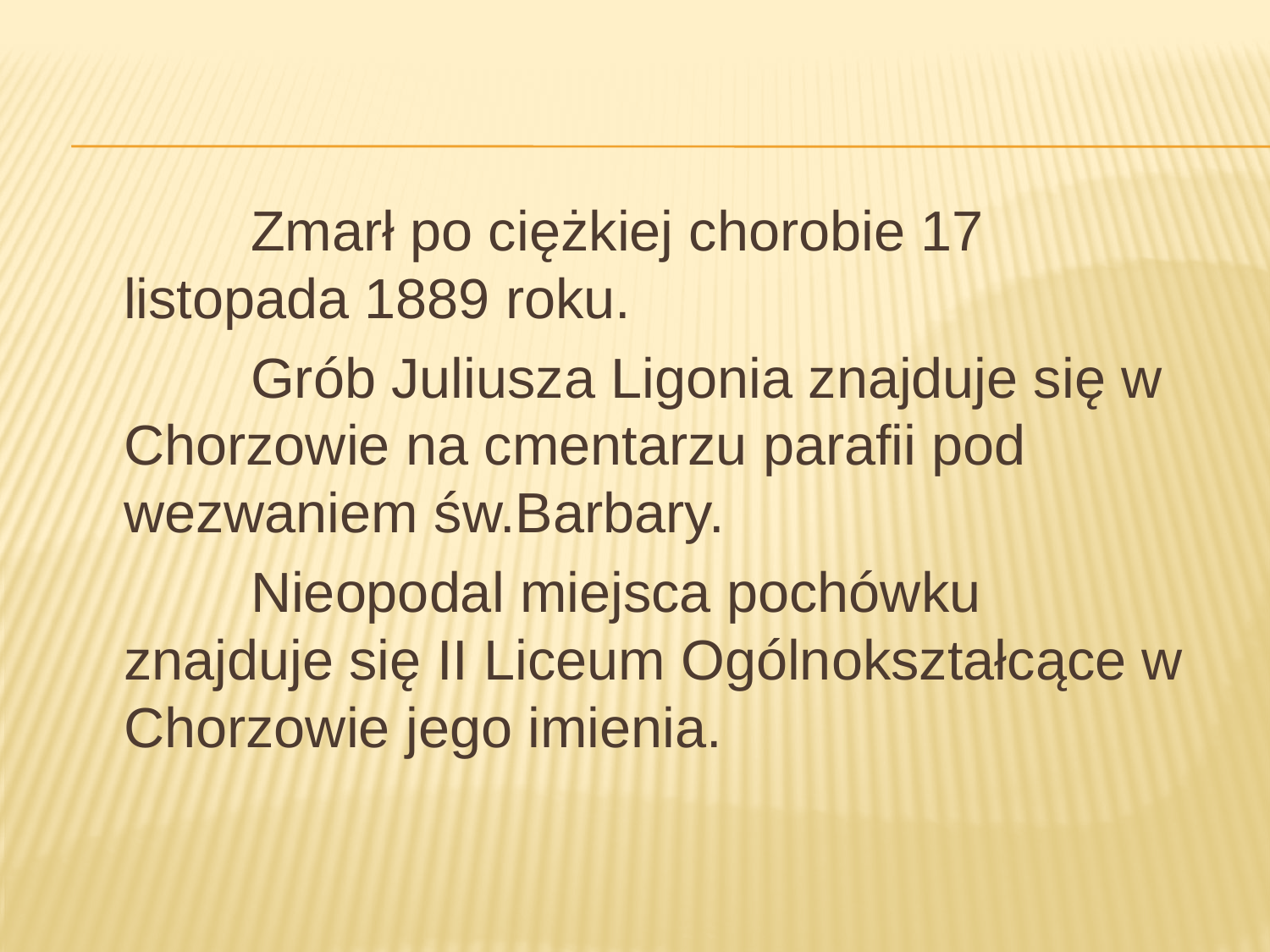

Zmarł po ciężkiej chorobie 17 listopada 1889 roku.
    	Grób Juliusza Ligonia znajduje się w Chorzowie na cmentarzu parafii pod wezwaniem św.Barbary.
    	Nieopodal miejsca pochówku znajduje się II Liceum Ogólnokształcące w Chorzowie jego imienia.